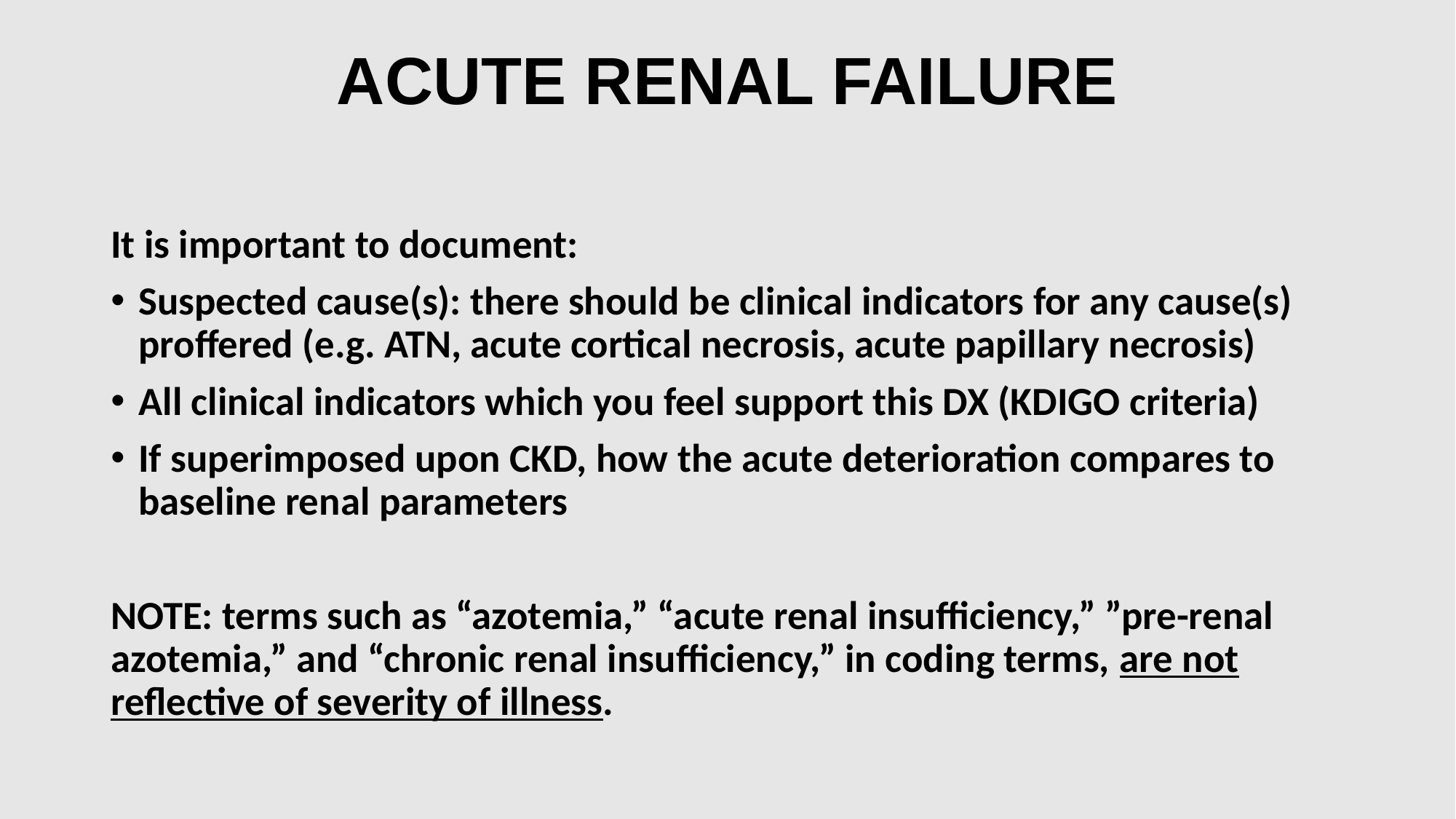

# ACUTE RENAL FAILURE
It is important to document:
Suspected cause(s): there should be clinical indicators for any cause(s) proffered (e.g. ATN, acute cortical necrosis, acute papillary necrosis)
All clinical indicators which you feel support this DX (KDIGO criteria)
If superimposed upon CKD, how the acute deterioration compares to baseline renal parameters

NOTE: terms such as “azotemia,” “acute renal insufficiency,” ”pre-renal azotemia,” and “chronic renal insufficiency,” in coding terms, are not reflective of severity of illness.